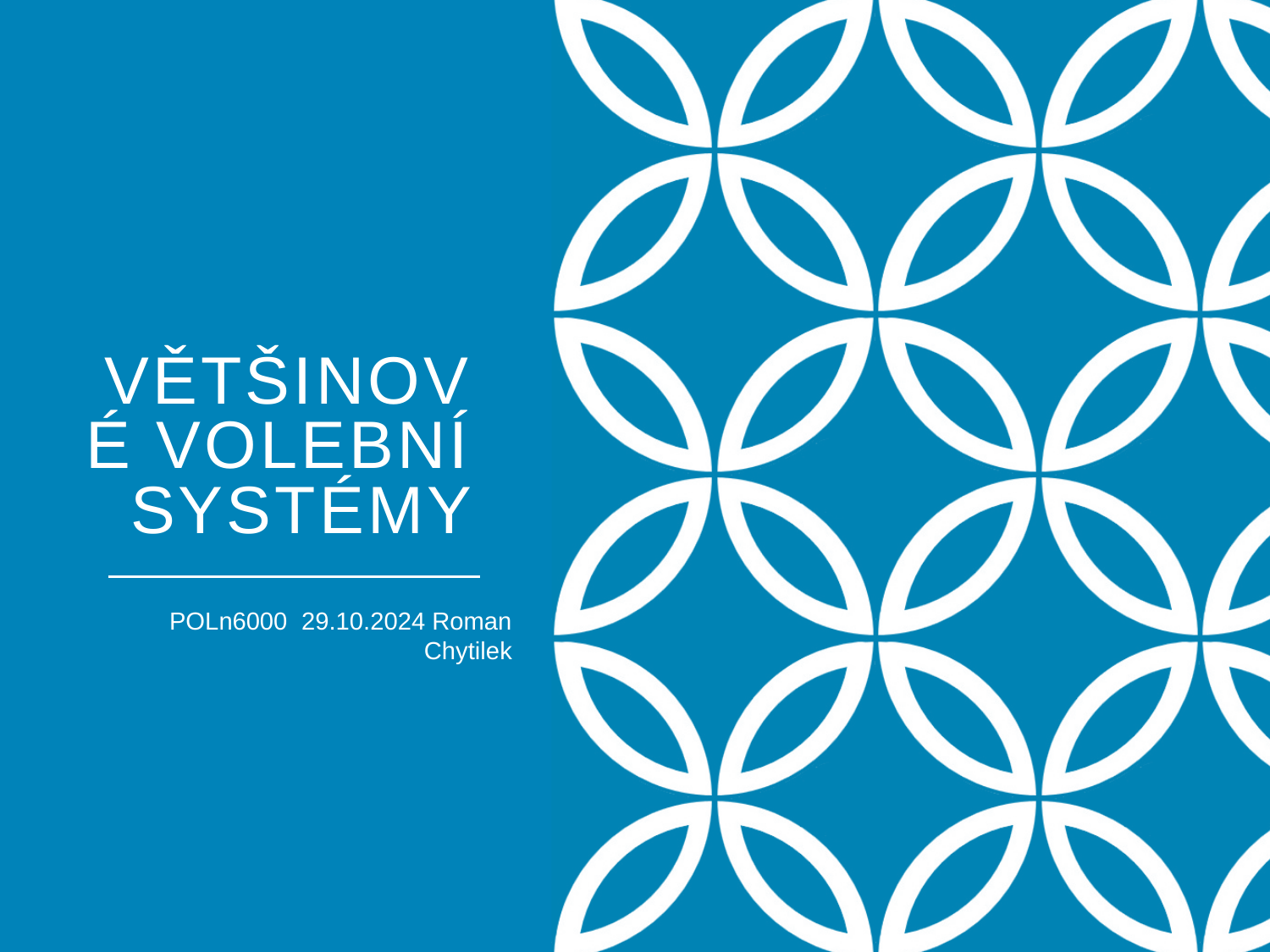

# Většinové volební systémy
POLn6000  29.10.2024 Roman Chytilek